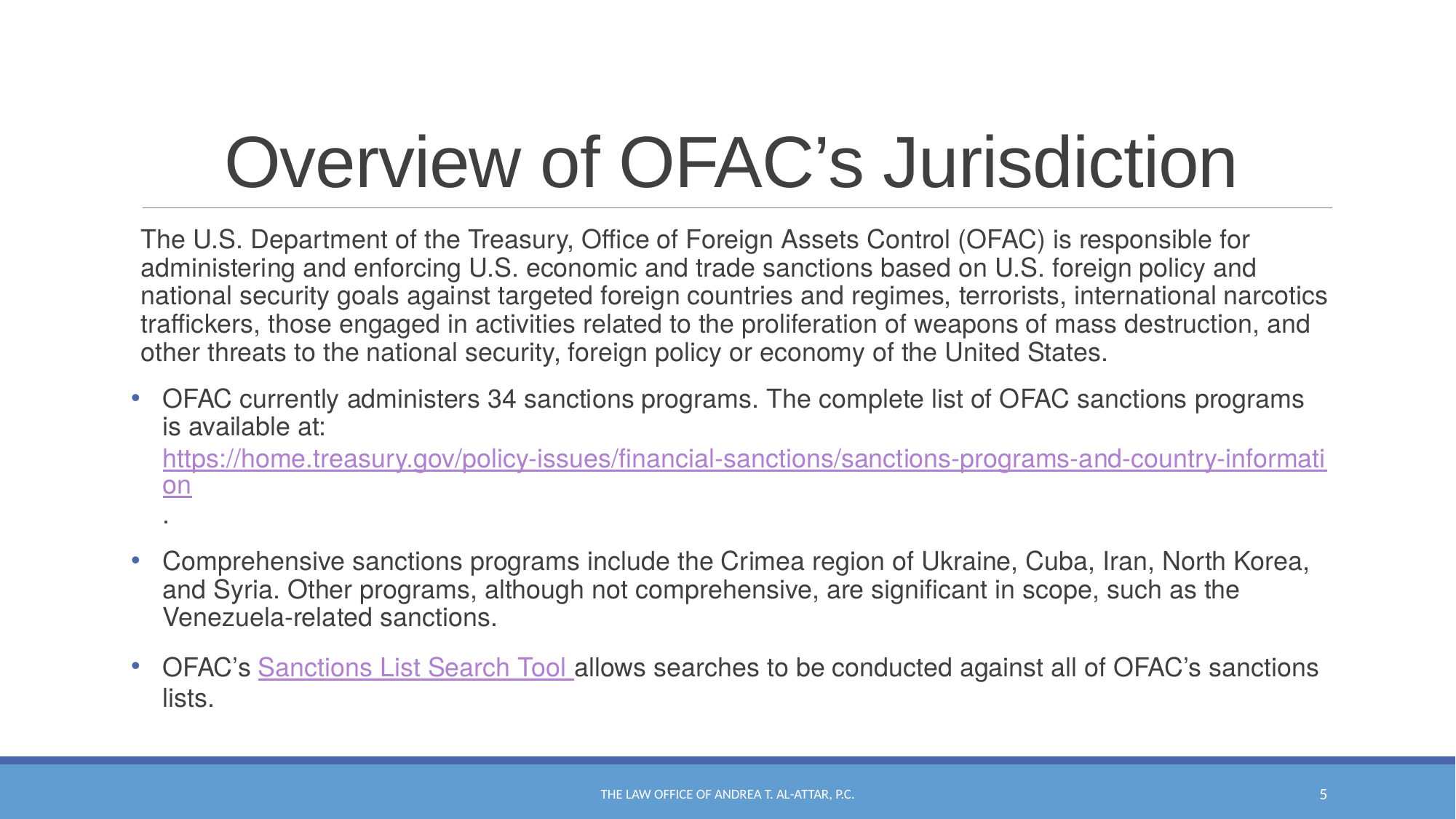

# Overview of OFAC’s Jurisdiction
The U.S. Department of the Treasury, Office of Foreign Assets Control (OFAC) is responsible for administering and enforcing U.S. economic and trade sanctions based on U.S. foreign policy and national security goals against targeted foreign countries and regimes, terrorists, international narcotics traffickers, those engaged in activities related to the proliferation of weapons of mass destruction, and other threats to the national security, foreign policy or economy of the United States.
OFAC currently administers 34 sanctions programs. The complete list of OFAC sanctions programs is available at: https://home.treasury.gov/policy-issues/financial-sanctions/sanctions-programs-and-country-information.
Comprehensive sanctions programs include the Crimea region of Ukraine, Cuba, Iran, North Korea, and Syria. Other programs, although not comprehensive, are significant in scope, such as the Venezuela-related sanctions.
OFAC’s Sanctions List Search Tool allows searches to be conducted against all of OFAC’s sanctions lists.
The Law Office of Andrea T. Al-Attar, P.C.
5